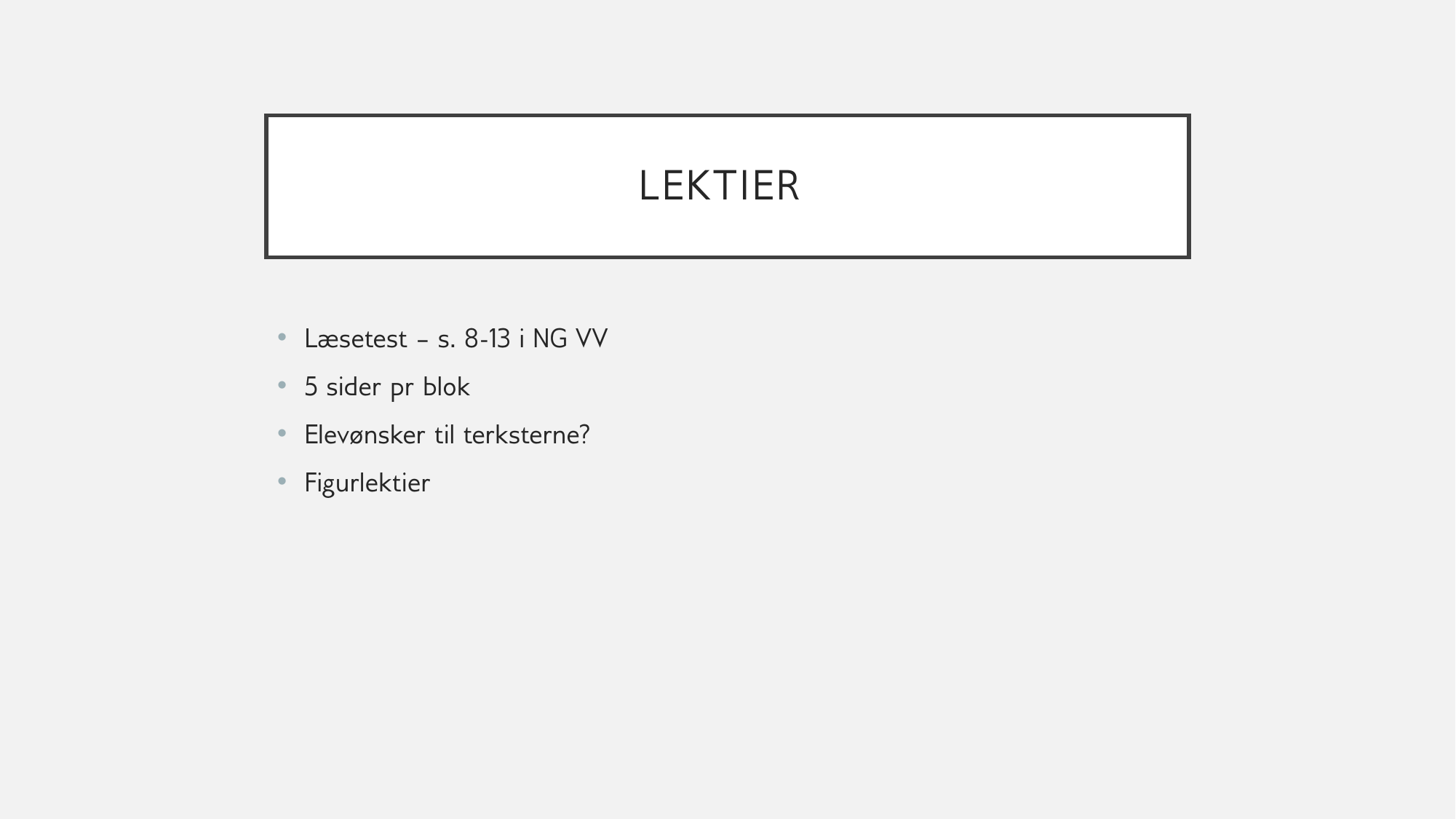

# Lektier
Læsetest – s. 8-13 i NG VV
5 sider pr blok
Elevønsker til terksterne?
Figurlektier